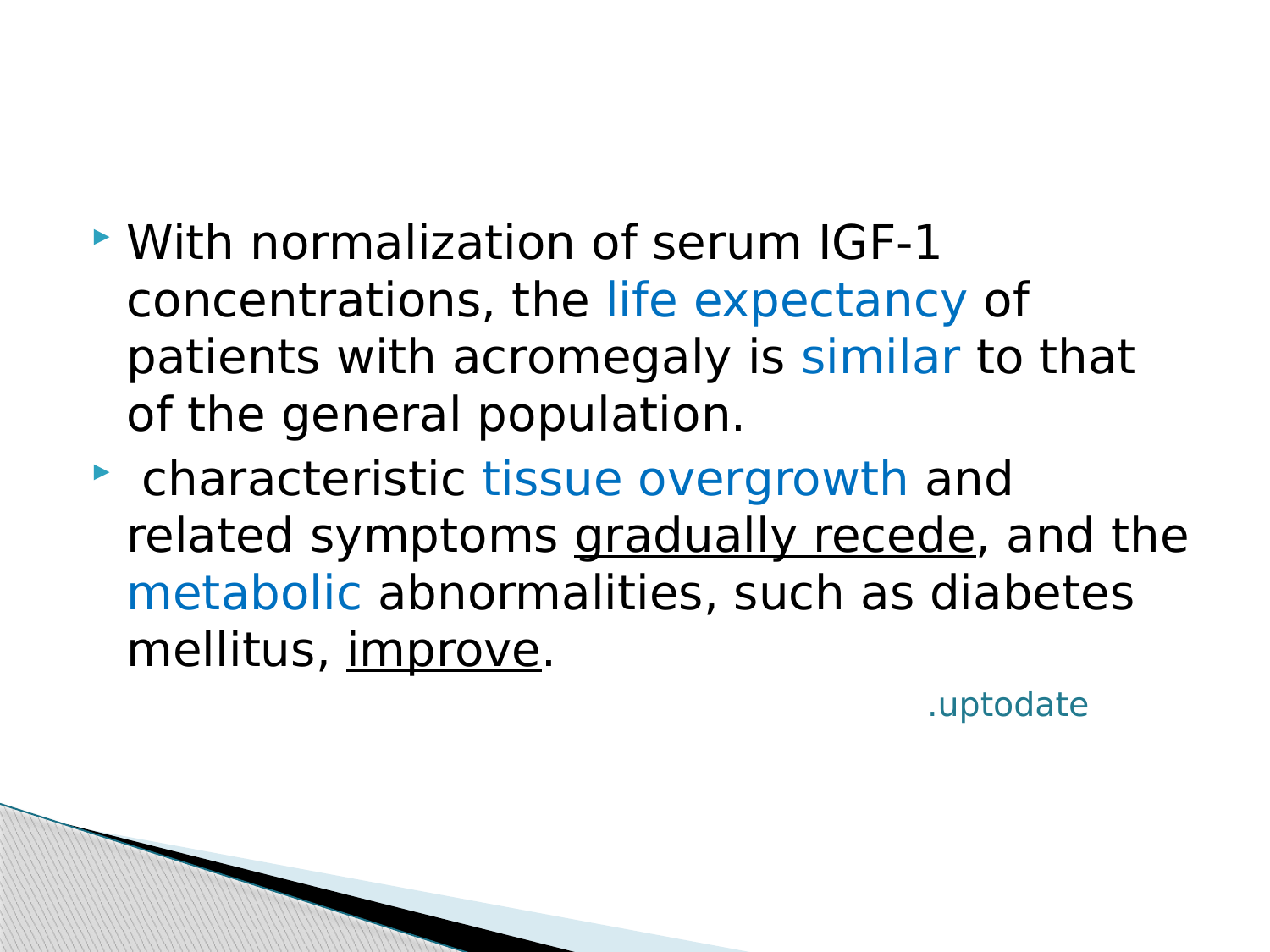

#
With normalization of serum IGF-1 concentrations, the life expectancy of patients with acromegaly is similar to that of the general population.
 characteristic tissue overgrowth and related symptoms gradually recede, and the metabolic abnormalities, such as diabetes mellitus, improve.
                                                                               .uptodate